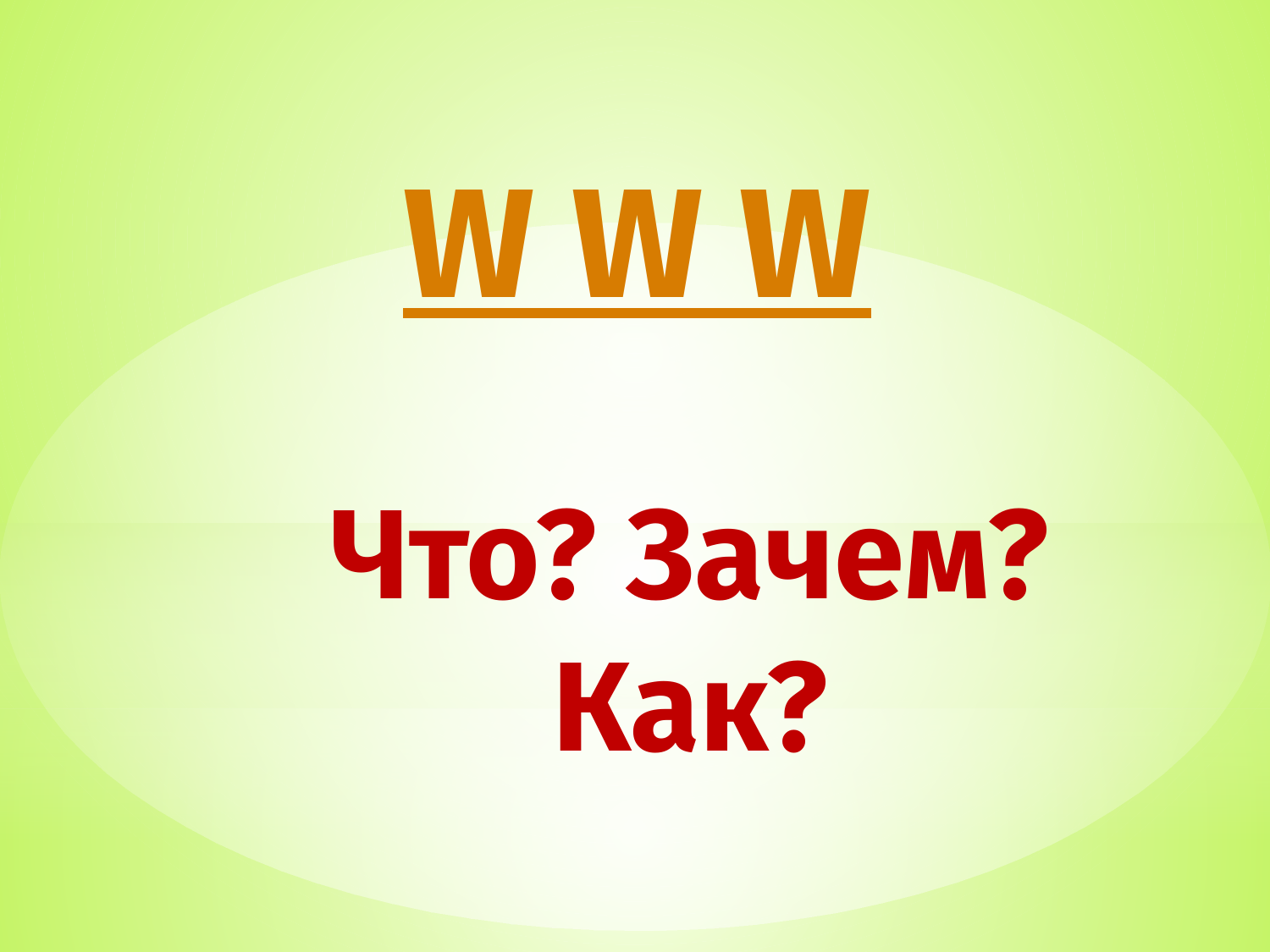

# W W W
Что? Зачем? Как?